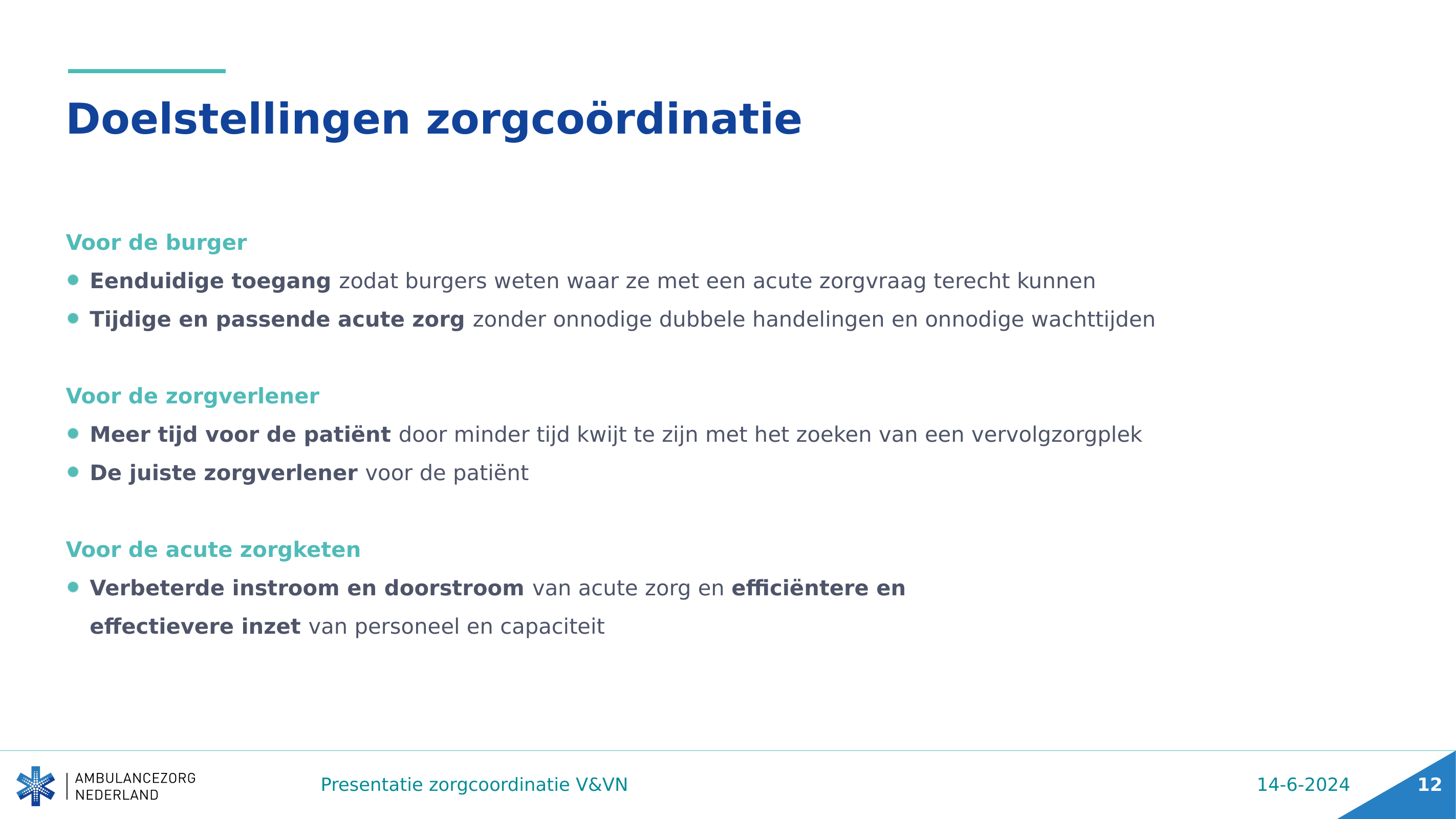

# Doelstellingen zorgcoördinatie
Voor de burger
Eenduidige toegang zodat burgers weten waar ze met een acute zorgvraag terecht kunnen
Tijdige en passende acute zorg zonder onnodige dubbele handelingen en onnodige wachttijden

Voor de zorgverlener
Meer tijd voor de patiënt door minder tijd kwijt te zijn met het zoeken van een vervolgzorgplek
De juiste zorgverlener voor de patiënt

Voor de acute zorgketen
Verbeterde instroom en doorstroom van acute zorg en efficiëntere en
effectievere inzet van personeel en capaciteit

Presentatie zorgcoordinatie V&VN
14-6-2024
12